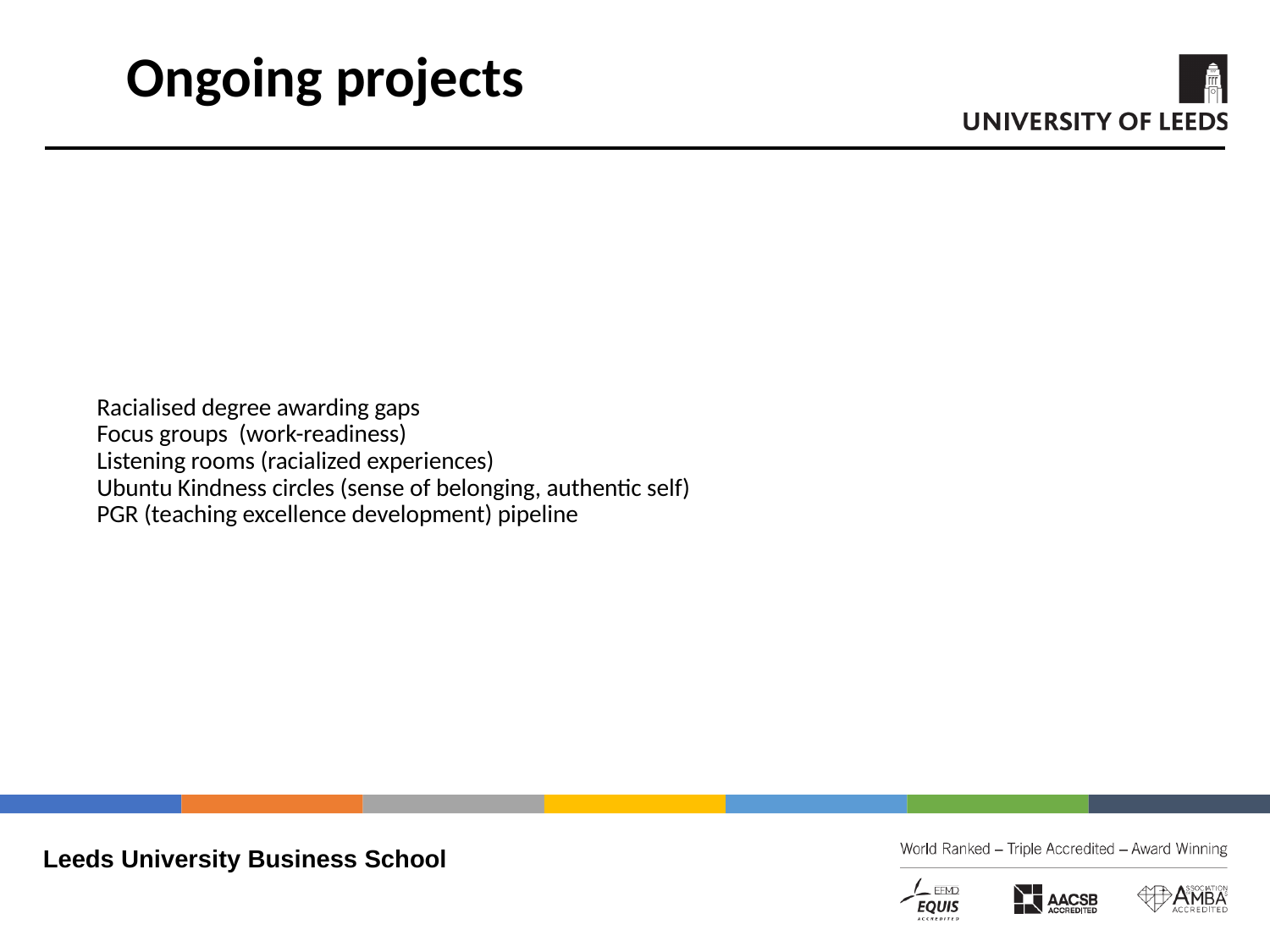

Ongoing projects

# Racialised degree awarding gaps Focus groups  (work-readiness) Listening rooms (racialized experiences) Ubuntu Kindness circles (sense of belonging, authentic self) PGR (teaching excellence development) pipeline